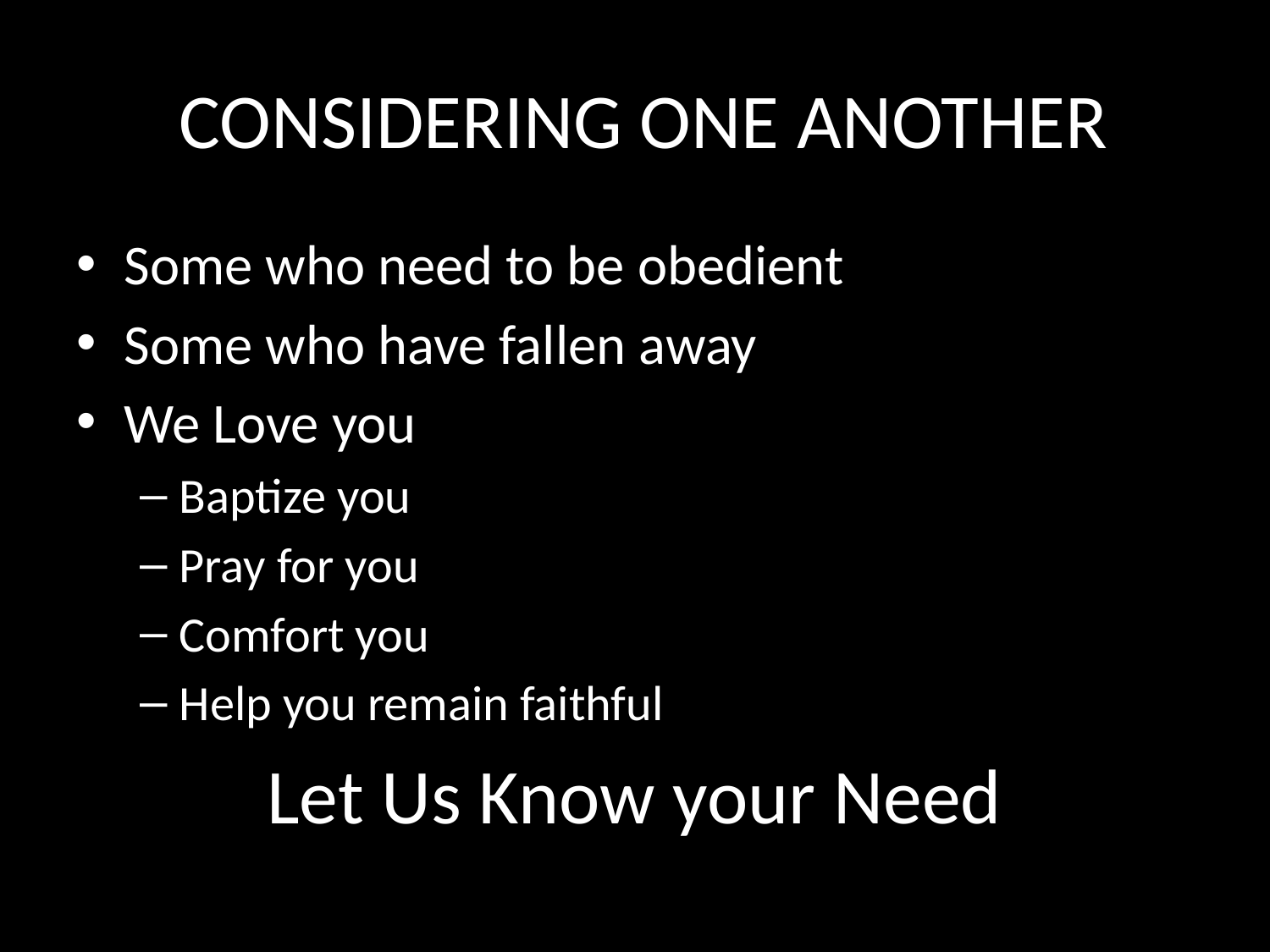

# CONSIDERING ONE ANOTHER
Some who need to be obedient
Some who have fallen away
We Love you
Baptize you
Pray for you
Comfort you
Help you remain faithful
Let Us Know your Need